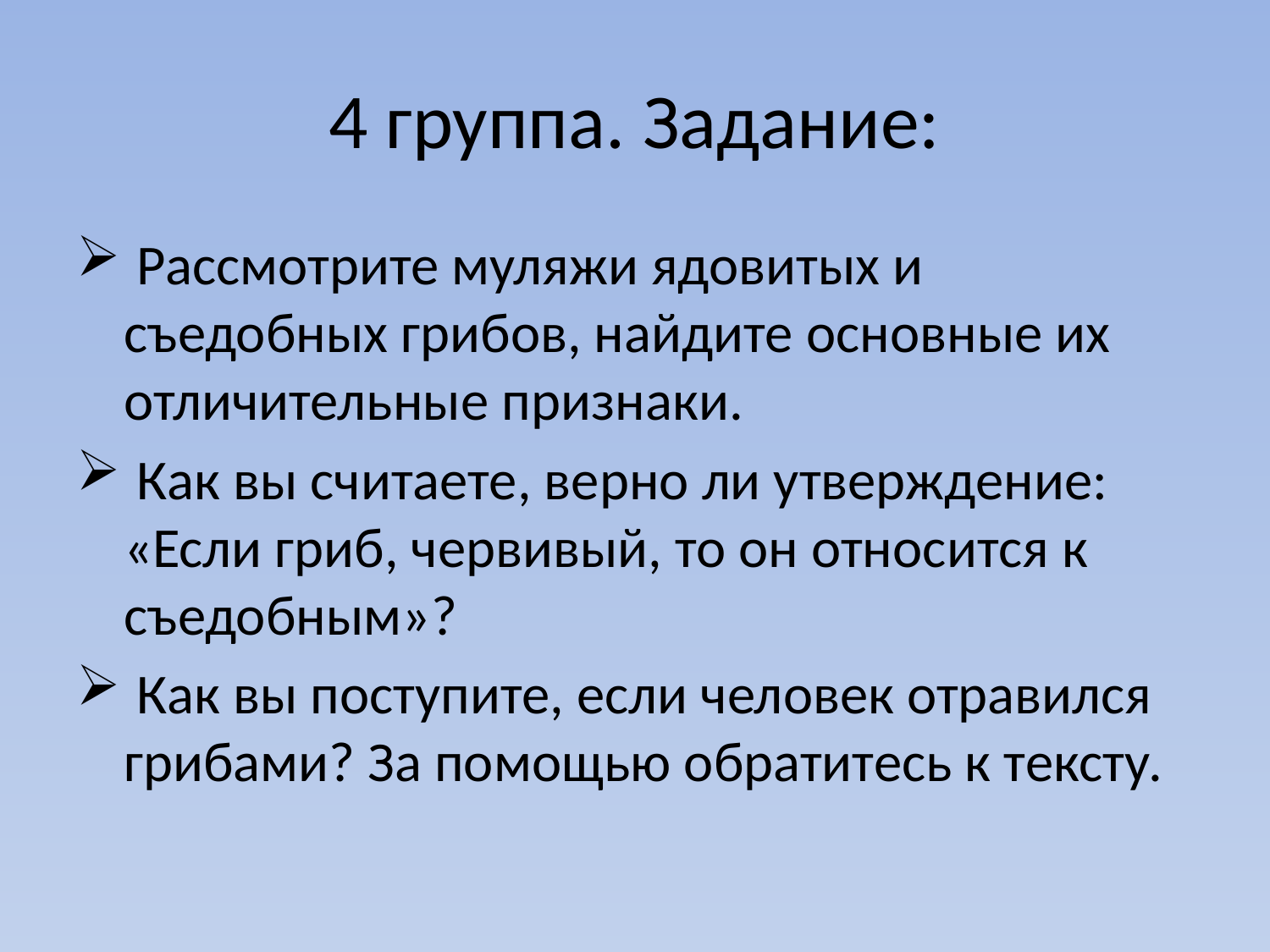

# 4 группа. Задание:
 Рассмотрите муляжи ядовитых и съедобных грибов, найдите основные их отличительные признаки.
 Как вы считаете, верно ли утверждение: «Если гриб, червивый, то он относится к съедобным»?
 Как вы поступите, если человек отравился грибами? За помощью обратитесь к тексту.